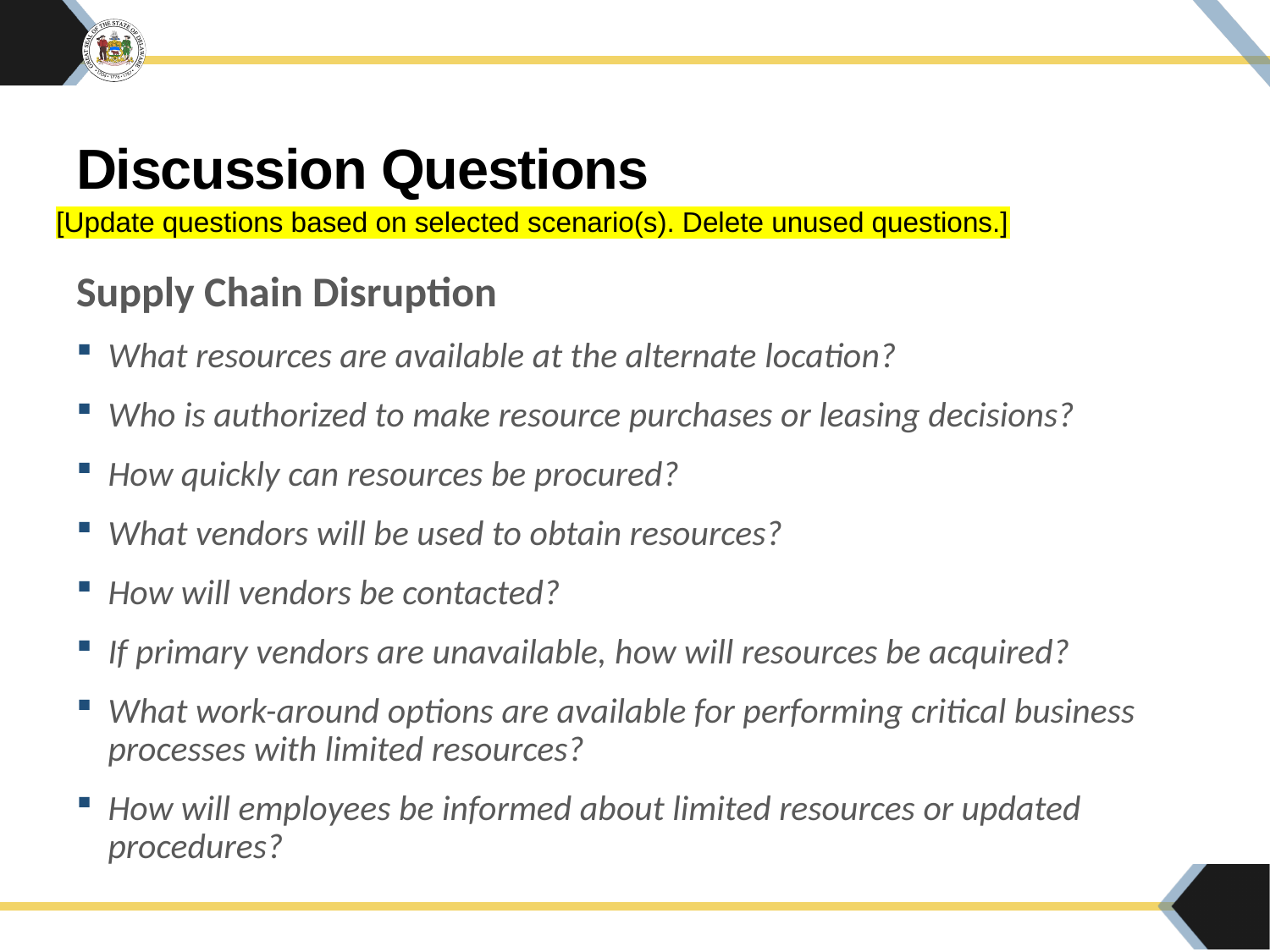

# Discussion Questions
[Update questions based on selected scenario(s). Delete unused questions.]
Supply Chain Disruption
What resources are available at the alternate location?
Who is authorized to make resource purchases or leasing decisions?
How quickly can resources be procured?
What vendors will be used to obtain resources?
How will vendors be contacted?
If primary vendors are unavailable, how will resources be acquired?
What work-around options are available for performing critical business processes with limited resources?
How will employees be informed about limited resources or updated procedures?